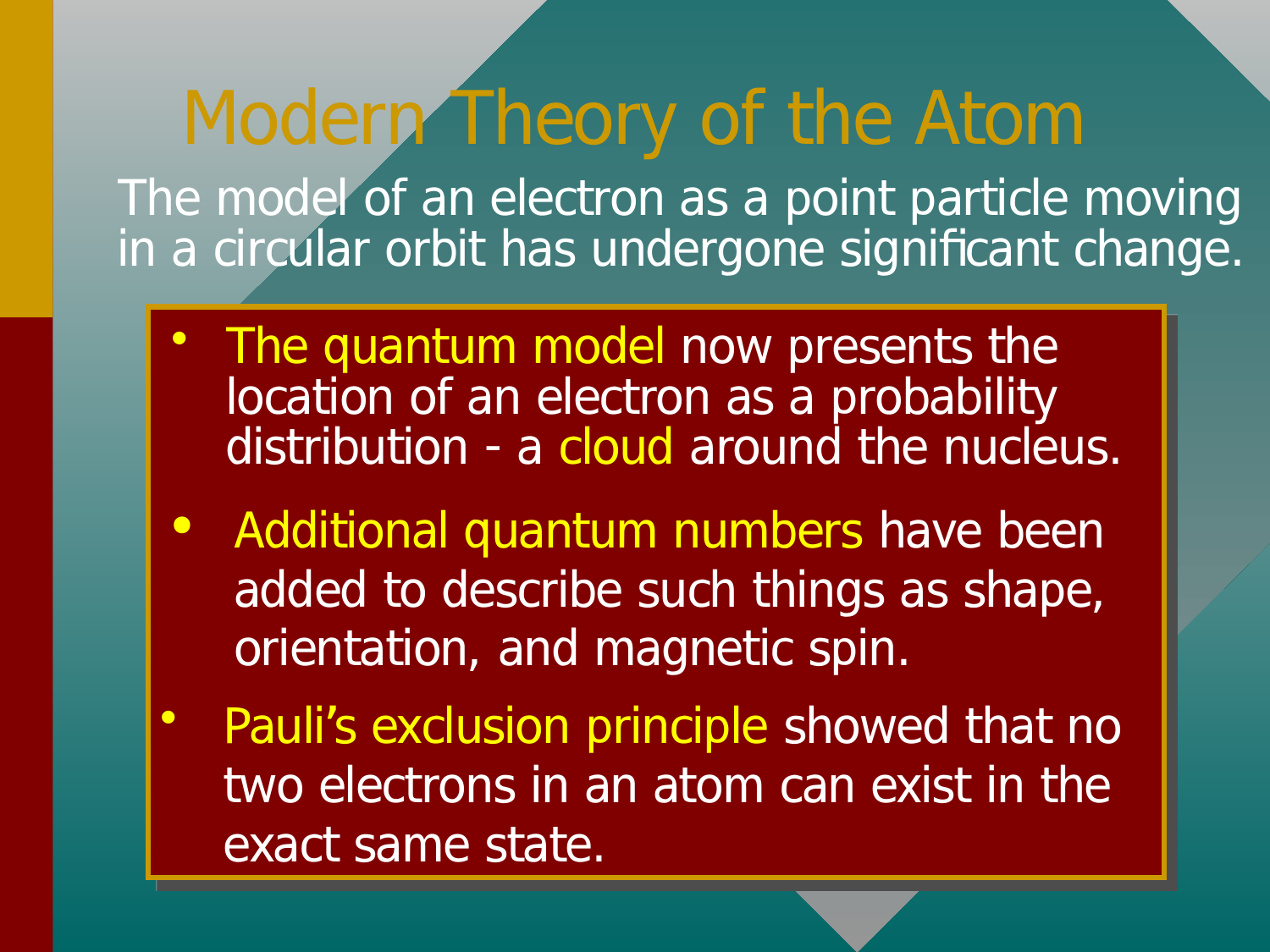

# Modern Theory of the Atom
The model of an electron as a point particle moving in a circular orbit has undergone significant change.

The quantum model now presents the location of an electron as a probability distribution - a cloud around the nucleus.
Additional quantum numbers have been added to describe such things as shape, orientation, and magnetic spin.
Pauli’s exclusion principle showed that no two electrons in an atom can exist in the exact same state.